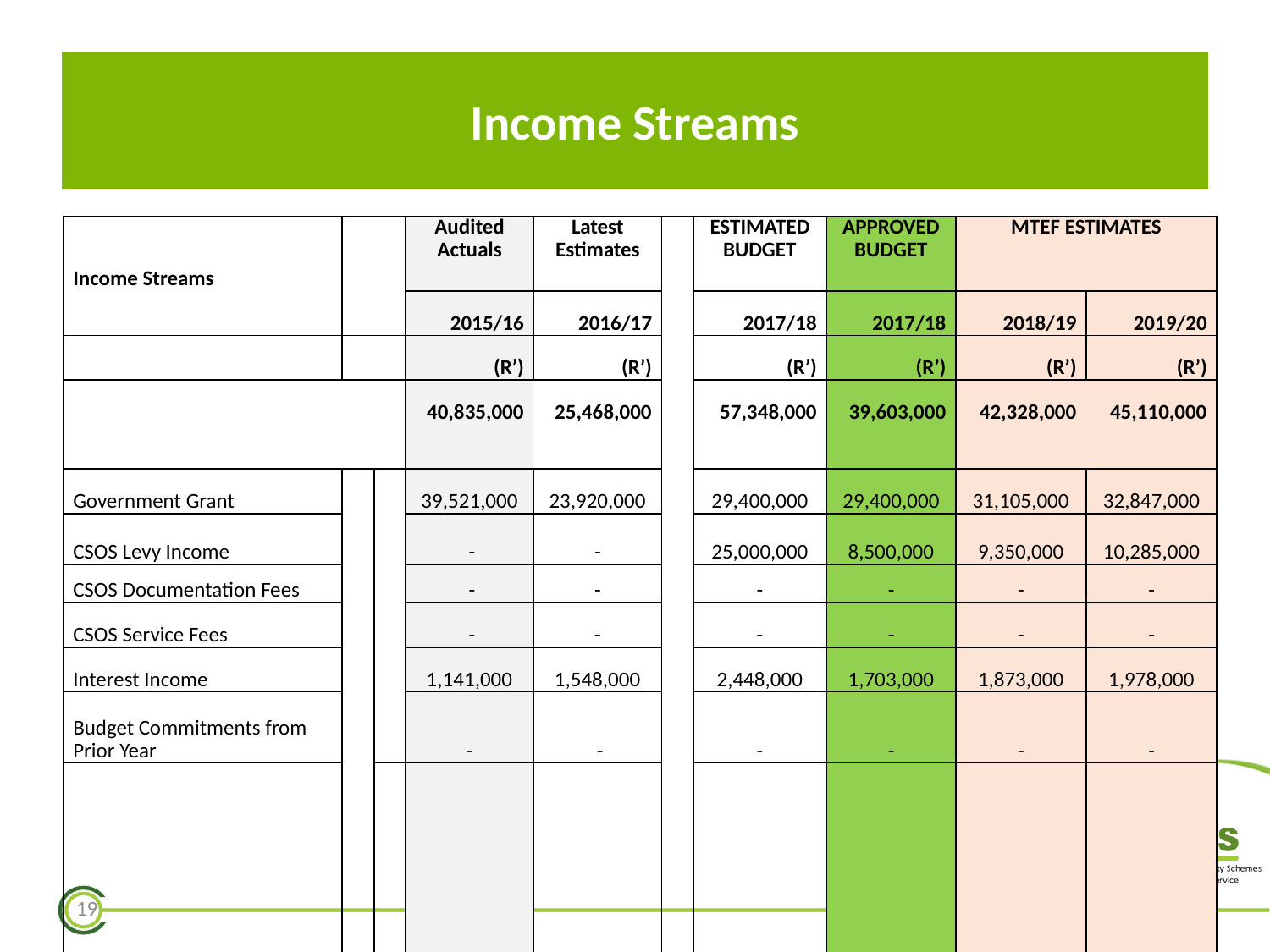

Income Streams
| Income Streams |  |  | Audited Actuals | Latest Estimates |  | ESTIMATED BUDGET | APPROVED BUDGET | MTEF ESTIMATES |  |
| --- | --- | --- | --- | --- | --- | --- | --- | --- | --- |
|  |  |  | 2015/16 | 2016/17 |  | 2017/18 | 2017/18 | 2018/19 | 2019/20 |
|  |  |  | (R’) | (R’) |  | (R’) | (R’) | (R’) | (R’) |
|  |  |  | 40,835,000 | 25,468,000 |  | 57,348,000 | 39,603,000 | 42,328,000 | 45,110,000 |
|  |  |  |  |  |  |  |  |  |  |
| Government Grant |  |  | 39,521,000 | 23,920,000 |  | 29,400,000 | 29,400,000 | 31,105,000 | 32,847,000 |
| CSOS Levy Income |  |  | - | - |  | 25,000,000 | 8,500,000 | 9,350,000 | 10,285,000 |
| CSOS Documentation Fees |  |  | - | - |  | - | - | - | - |
| CSOS Service Fees |  |  | - | - |  | - | - | - | - |
| Interest Income |  |  | 1,141,000 | 1,548,000 |  | 2,448,000 | 1,703,000 | 1,873,000 | 1,978,000 |
| Budget Commitments from Prior Year |  |  | - | - |  | - | - | - | - |
| Other Income |  |  | 173,000 | 6 100 000 |  | 500,000 | - | - | - |
19